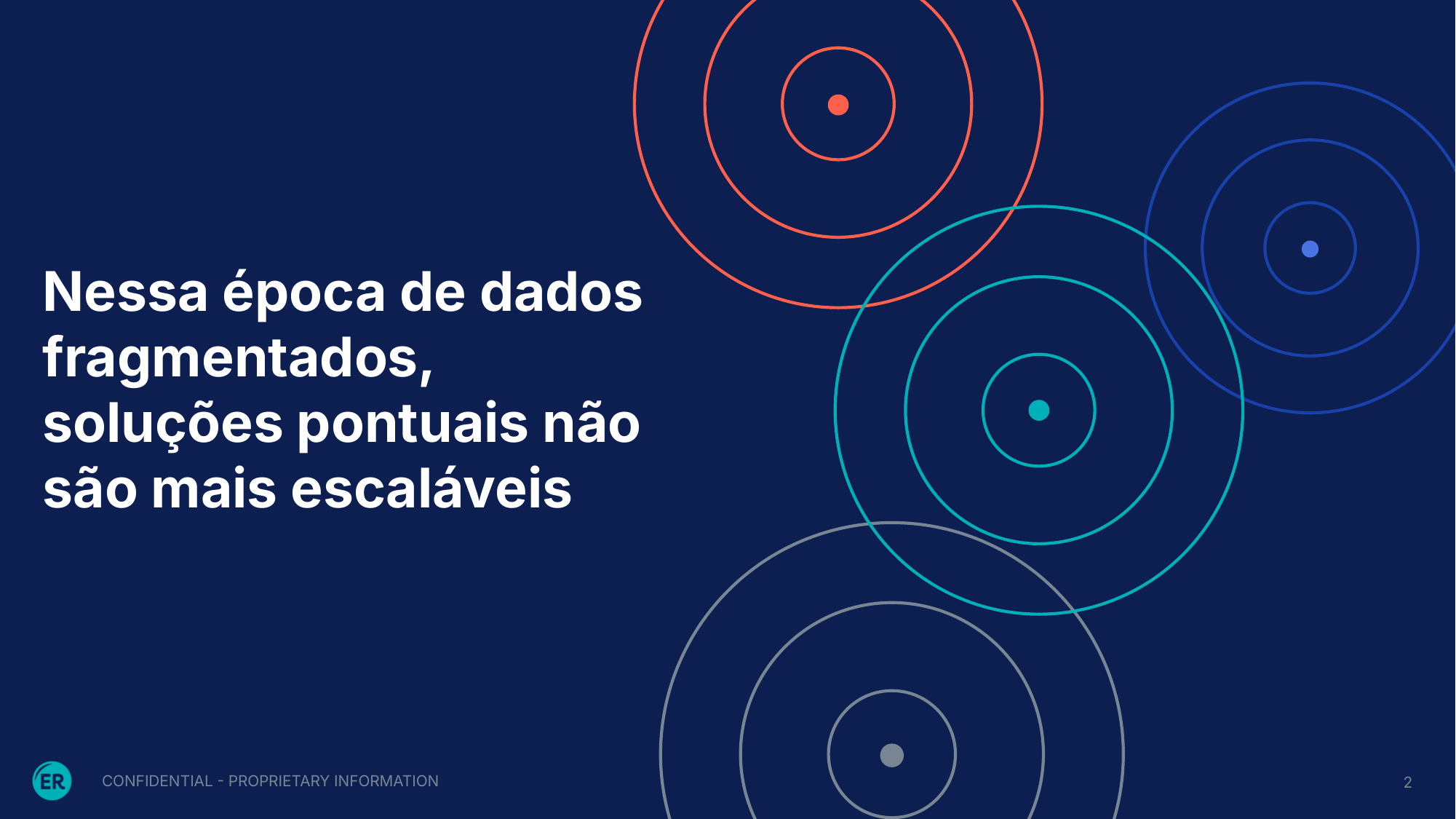

Nessa época de dados fragmentados, soluções pontuais não são mais escaláveis

CONFIDENTIAL - PROPRIETARY INFORMATION
2